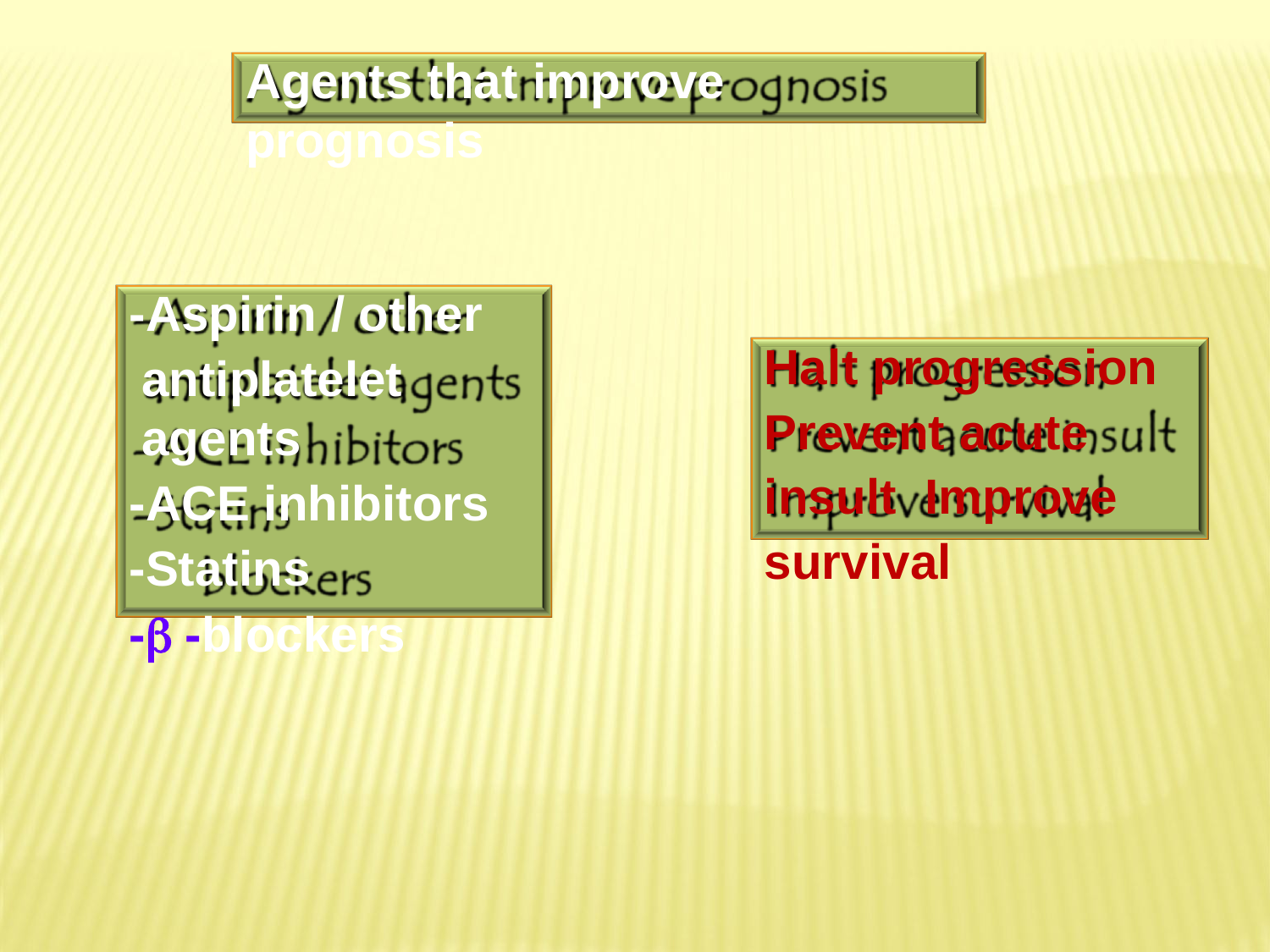

# Agents that improve prognosis

-Aspirin / other
antiplatelet agents
-ACE inhibitors
-Statins
-β -blockers

Halt progression  Prevent acute insult  Improve survival